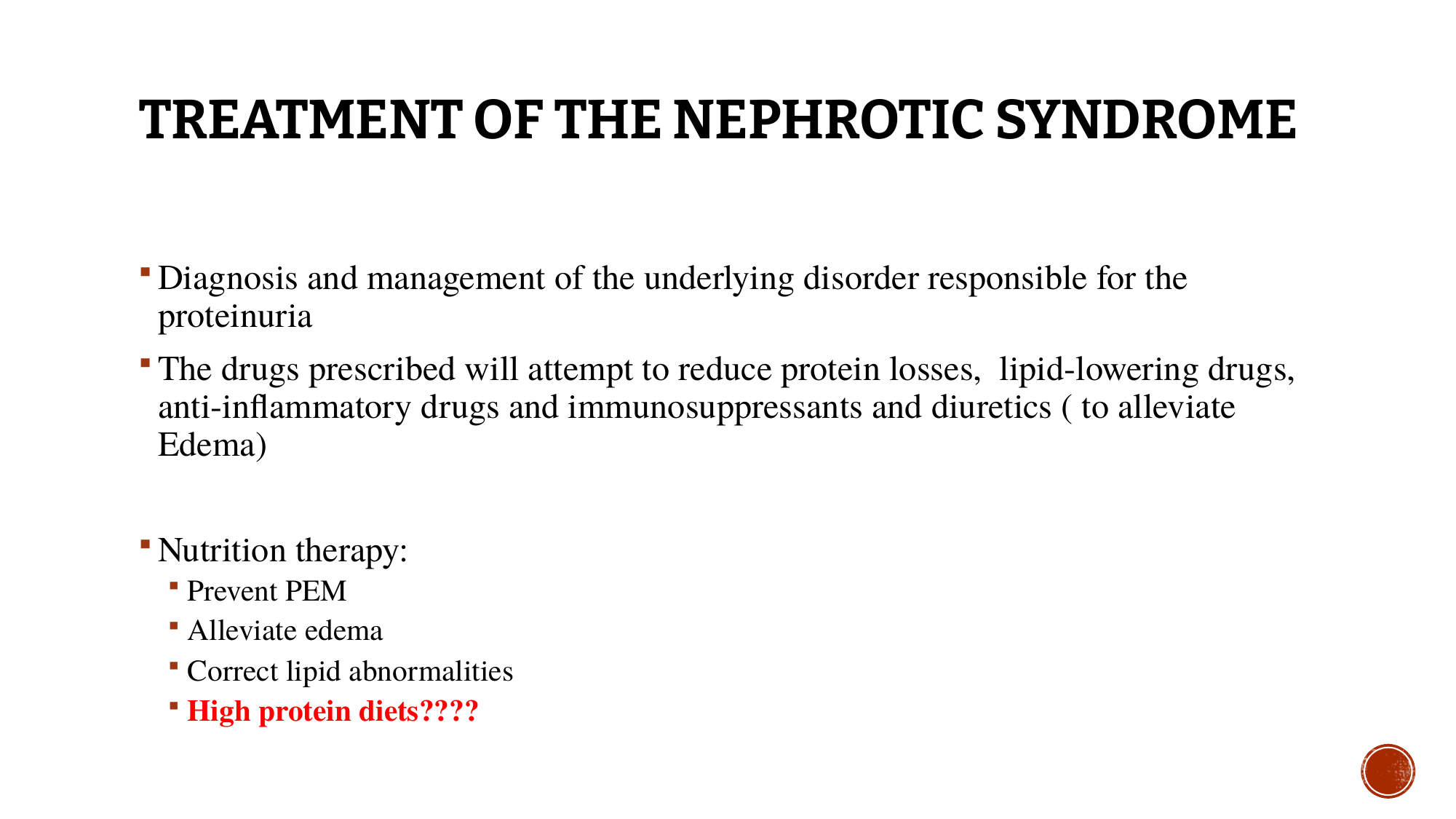

# Treatment of the Nephrotic Syndrome
Diagnosis and management of the underlying disorder responsible for the proteinuria
The drugs prescribed will attempt to reduce protein losses,  lipid-lowering drugs, anti-inflammatory drugs and immunosuppressants and diuretics ( to alleviate Edema)

Nutrition therapy:
Prevent PEM
Alleviate edema
Correct lipid abnormalities
High protein diets????